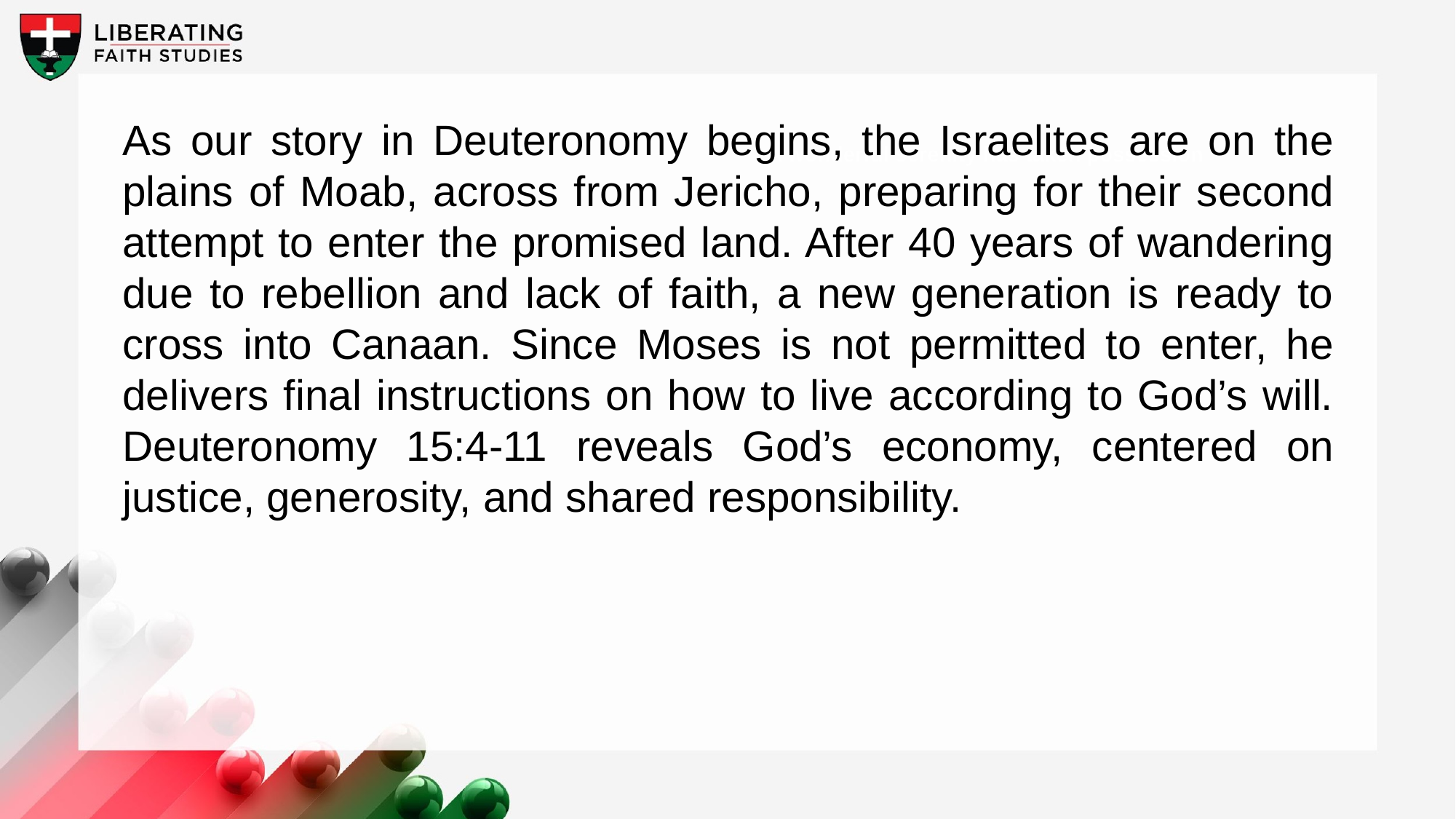

As our story in Deuteronomy begins, the Israelites are on the plains of Moab, across from Jericho, preparing for their second attempt to enter the promised land. After 40 years of wandering due to rebellion and lack of faith, a new generation is ready to cross into Canaan. Since Moses is not permitted to enter, he delivers final instructions on how to live according to God’s will. Deuteronomy 15:4-11 reveals God’s economy, centered on justice, generosity, and shared responsibility.
A wonderful serenity has taken possession